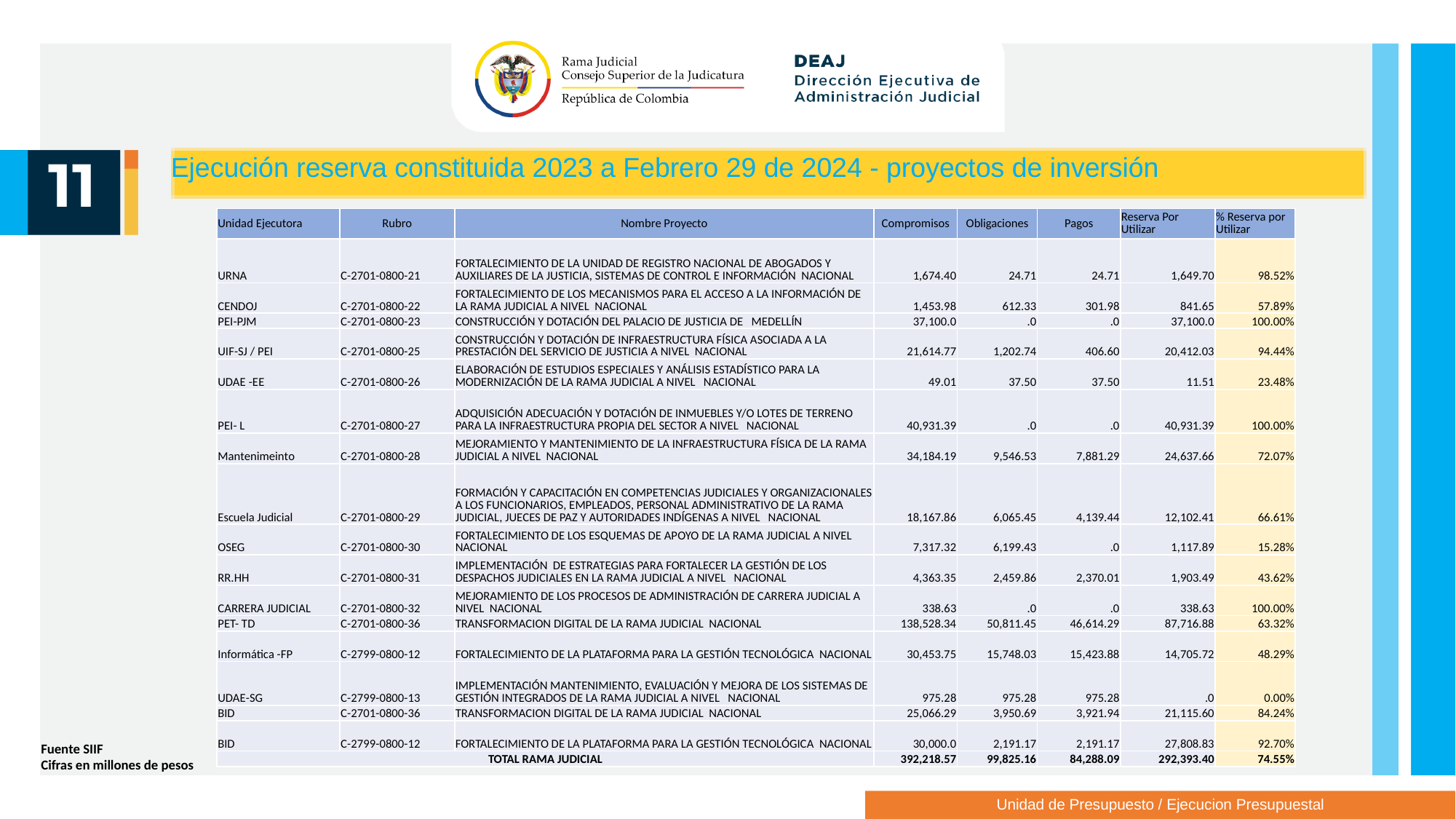

11
Ejecución reserva constituida 2023 a Febrero 29 de 2024 - proyectos de inversión
| Unidad Ejecutora | Rubro | Nombre Proyecto | Compromisos | Obligaciones | Pagos | Reserva Por Utilizar | % Reserva por Utilizar |
| --- | --- | --- | --- | --- | --- | --- | --- |
| URNA | C-2701-0800-21 | FORTALECIMIENTO DE LA UNIDAD DE REGISTRO NACIONAL DE ABOGADOS Y AUXILIARES DE LA JUSTICIA, SISTEMAS DE CONTROL E INFORMACIÓN NACIONAL | 1,674.40 | 24.71 | 24.71 | 1,649.70 | 98.52% |
| CENDOJ | C-2701-0800-22 | FORTALECIMIENTO DE LOS MECANISMOS PARA EL ACCESO A LA INFORMACIÓN DE LA RAMA JUDICIAL A NIVEL NACIONAL | 1,453.98 | 612.33 | 301.98 | 841.65 | 57.89% |
| PEI-PJM | C-2701-0800-23 | CONSTRUCCIÓN Y DOTACIÓN DEL PALACIO DE JUSTICIA DE MEDELLÍN | 37,100.0 | .0 | .0 | 37,100.0 | 100.00% |
| UIF-SJ / PEI | C-2701-0800-25 | CONSTRUCCIÓN Y DOTACIÓN DE INFRAESTRUCTURA FÍSICA ASOCIADA A LA PRESTACIÓN DEL SERVICIO DE JUSTICIA A NIVEL NACIONAL | 21,614.77 | 1,202.74 | 406.60 | 20,412.03 | 94.44% |
| UDAE -EE | C-2701-0800-26 | ELABORACIÓN DE ESTUDIOS ESPECIALES Y ANÁLISIS ESTADÍSTICO PARA LA MODERNIZACIÓN DE LA RAMA JUDICIAL A NIVEL NACIONAL | 49.01 | 37.50 | 37.50 | 11.51 | 23.48% |
| PEI- L | C-2701-0800-27 | ADQUISICIÓN ADECUACIÓN Y DOTACIÓN DE INMUEBLES Y/O LOTES DE TERRENO PARA LA INFRAESTRUCTURA PROPIA DEL SECTOR A NIVEL NACIONAL | 40,931.39 | .0 | .0 | 40,931.39 | 100.00% |
| Mantenimeinto | C-2701-0800-28 | MEJORAMIENTO Y MANTENIMIENTO DE LA INFRAESTRUCTURA FÍSICA DE LA RAMA JUDICIAL A NIVEL NACIONAL | 34,184.19 | 9,546.53 | 7,881.29 | 24,637.66 | 72.07% |
| Escuela Judicial | C-2701-0800-29 | FORMACIÓN Y CAPACITACIÓN EN COMPETENCIAS JUDICIALES Y ORGANIZACIONALES A LOS FUNCIONARIOS, EMPLEADOS, PERSONAL ADMINISTRATIVO DE LA RAMA JUDICIAL, JUECES DE PAZ Y AUTORIDADES INDÍGENAS A NIVEL NACIONAL | 18,167.86 | 6,065.45 | 4,139.44 | 12,102.41 | 66.61% |
| OSEG | C-2701-0800-30 | FORTALECIMIENTO DE LOS ESQUEMAS DE APOYO DE LA RAMA JUDICIAL A NIVEL NACIONAL | 7,317.32 | 6,199.43 | .0 | 1,117.89 | 15.28% |
| RR.HH | C-2701-0800-31 | IMPLEMENTACIÓN DE ESTRATEGIAS PARA FORTALECER LA GESTIÓN DE LOS DESPACHOS JUDICIALES EN LA RAMA JUDICIAL A NIVEL NACIONAL | 4,363.35 | 2,459.86 | 2,370.01 | 1,903.49 | 43.62% |
| CARRERA JUDICIAL | C-2701-0800-32 | MEJORAMIENTO DE LOS PROCESOS DE ADMINISTRACIÓN DE CARRERA JUDICIAL A NIVEL NACIONAL | 338.63 | .0 | .0 | 338.63 | 100.00% |
| PET- TD | C-2701-0800-36 | TRANSFORMACION DIGITAL DE LA RAMA JUDICIAL NACIONAL | 138,528.34 | 50,811.45 | 46,614.29 | 87,716.88 | 63.32% |
| Informática -FP | C-2799-0800-12 | FORTALECIMIENTO DE LA PLATAFORMA PARA LA GESTIÓN TECNOLÓGICA NACIONAL | 30,453.75 | 15,748.03 | 15,423.88 | 14,705.72 | 48.29% |
| UDAE-SG | C-2799-0800-13 | IMPLEMENTACIÓN MANTENIMIENTO, EVALUACIÓN Y MEJORA DE LOS SISTEMAS DE GESTIÓN INTEGRADOS DE LA RAMA JUDICIAL A NIVEL NACIONAL | 975.28 | 975.28 | 975.28 | .0 | 0.00% |
| BID | C-2701-0800-36 | TRANSFORMACION DIGITAL DE LA RAMA JUDICIAL NACIONAL | 25,066.29 | 3,950.69 | 3,921.94 | 21,115.60 | 84.24% |
| BID | C-2799-0800-12 | FORTALECIMIENTO DE LA PLATAFORMA PARA LA GESTIÓN TECNOLÓGICA NACIONAL | 30,000.0 | 2,191.17 | 2,191.17 | 27,808.83 | 92.70% |
| TOTAL RAMA JUDICIAL |  |  | 392,218.57 | 99,825.16 | 84,288.09 | 292,393.40 | 74.55% |
Fuente SIIF
Cifras en millones de pesos
Unidad de Presupuesto / Ejecucion Presupuestal